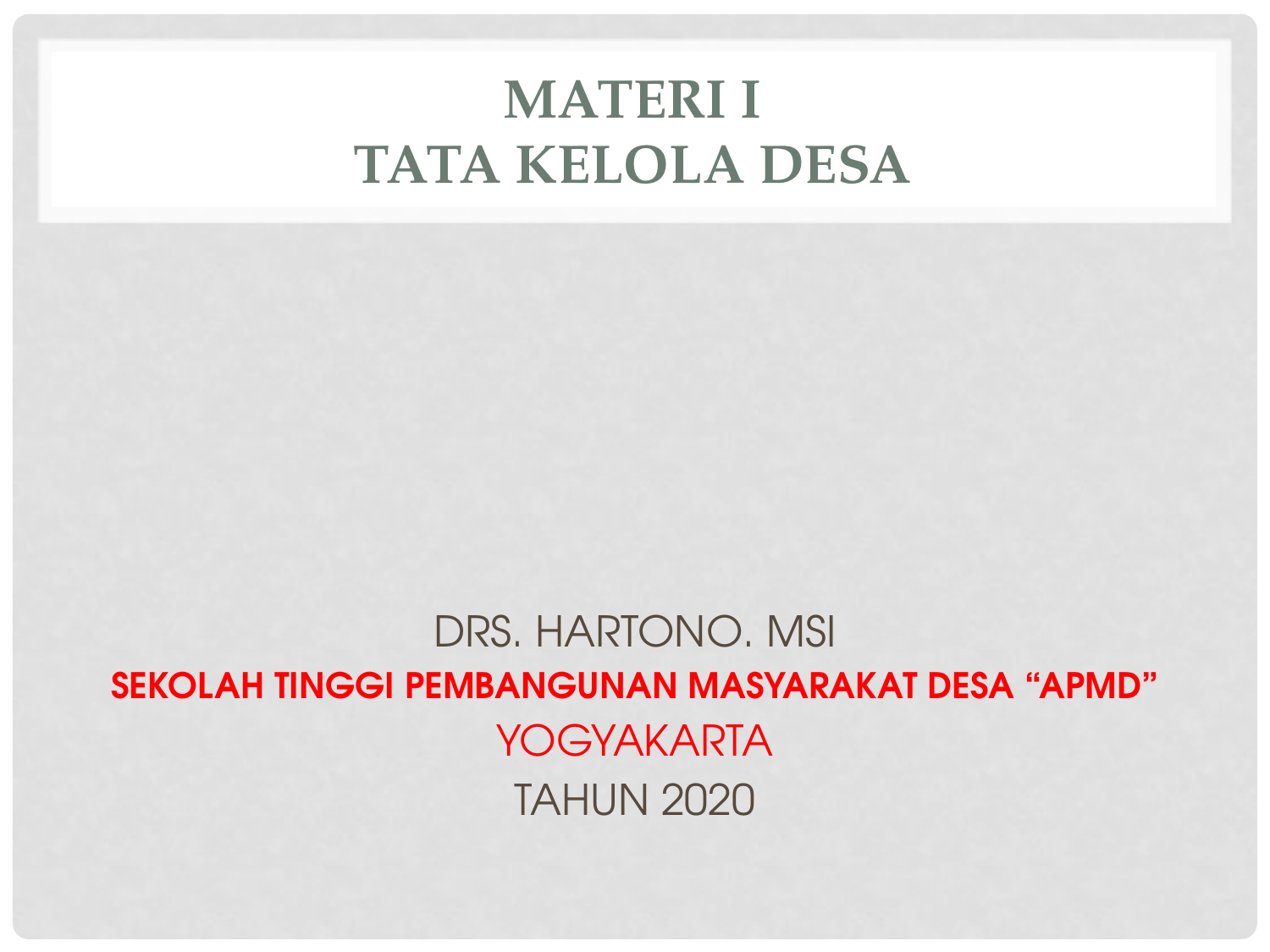

# MATERI I TATA KELOLA DESA

DRS. HARTONO. MSI
SEKOLAH TINGGI PEMBANGUNAN MASYARAKAT DESA “APMD”
YOGYAKARTA
TAHUN 2020